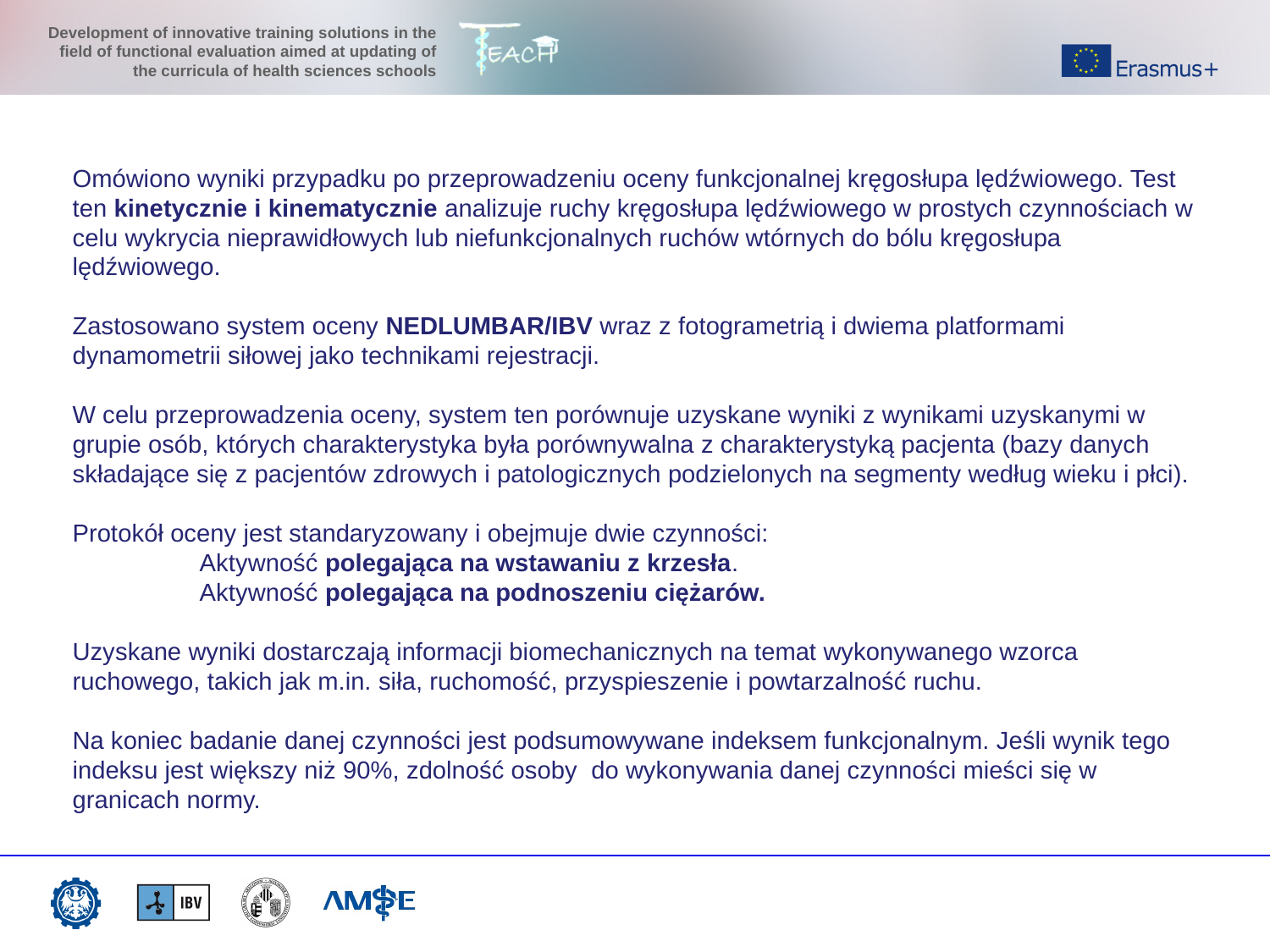

# Omówiono wyniki przypadku po przeprowadzeniu oceny funkcjonalnej kręgosłupa lędźwiowego. Test ten kinetycznie i kinematycznie analizuje ruchy kręgosłupa lędźwiowego w prostych czynnościach w celu wykrycia nieprawidłowych lub niefunkcjonalnych ruchów wtórnych do bólu kręgosłupa lędźwiowego. Zastosowano system oceny NEDLUMBAR/IBV wraz z fotogrametrią i dwiema platformami dynamometrii siłowej jako technikami rejestracji. W celu przeprowadzenia oceny, system ten porównuje uzyskane wyniki z wynikami uzyskanymi w grupie osób, których charakterystyka była porównywalna z charakterystyką pacjenta (bazy danych składające się z pacjentów zdrowych i patologicznych podzielonych na segmenty według wieku i płci). Protokół oceny jest standaryzowany i obejmuje dwie czynności: Aktywność polegająca na wstawaniu z krzesła. Aktywność polegająca na podnoszeniu ciężarów. Uzyskane wyniki dostarczają informacji biomechanicznych na temat wykonywanego wzorca ruchowego, takich jak m.in. siła, ruchomość, przyspieszenie i powtarzalność ruchu. Na koniec badanie danej czynności jest podsumowywane indeksem funkcjonalnym. Jeśli wynik tego indeksu jest większy niż 90%, zdolność osoby  do wykonywania danej czynności mieści się w granicach normy.